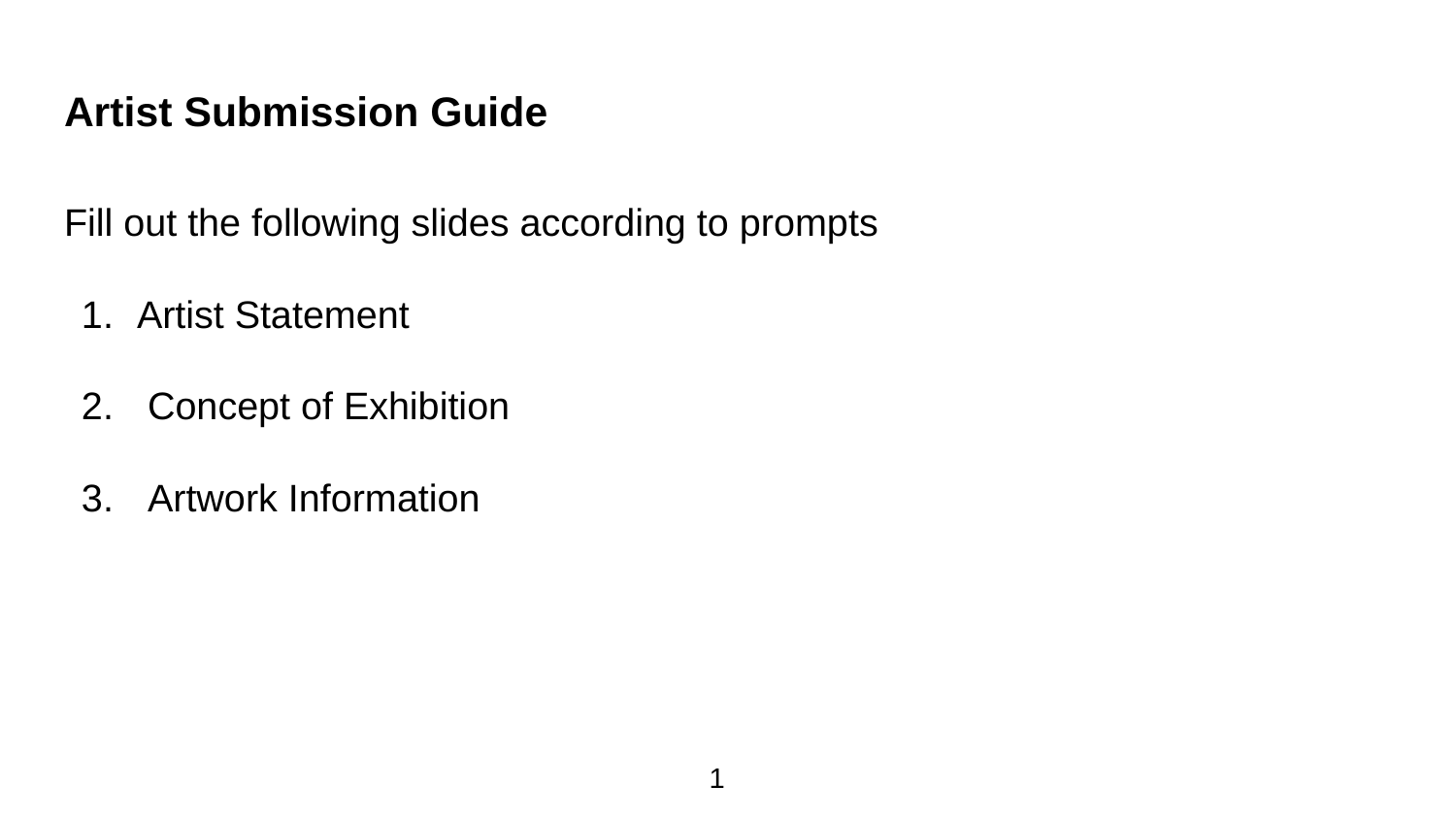

# Artist Submission Guide
Fill out the following slides according to prompts

Artist Statement

 Concept of Exhibition

 Artwork Information
1